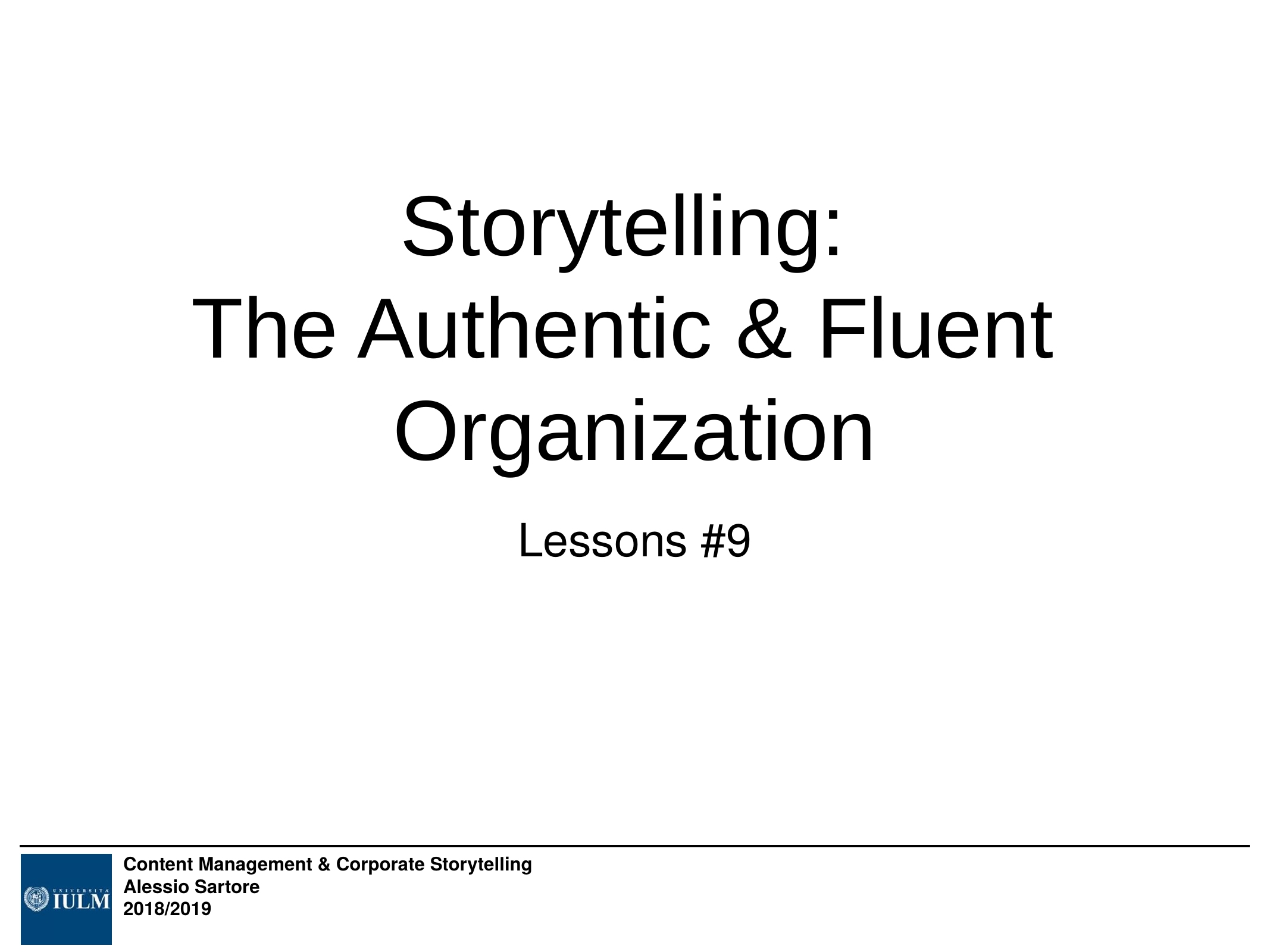

# Storytelling:
The Authentic & Fluent  Organization
Lessons #9